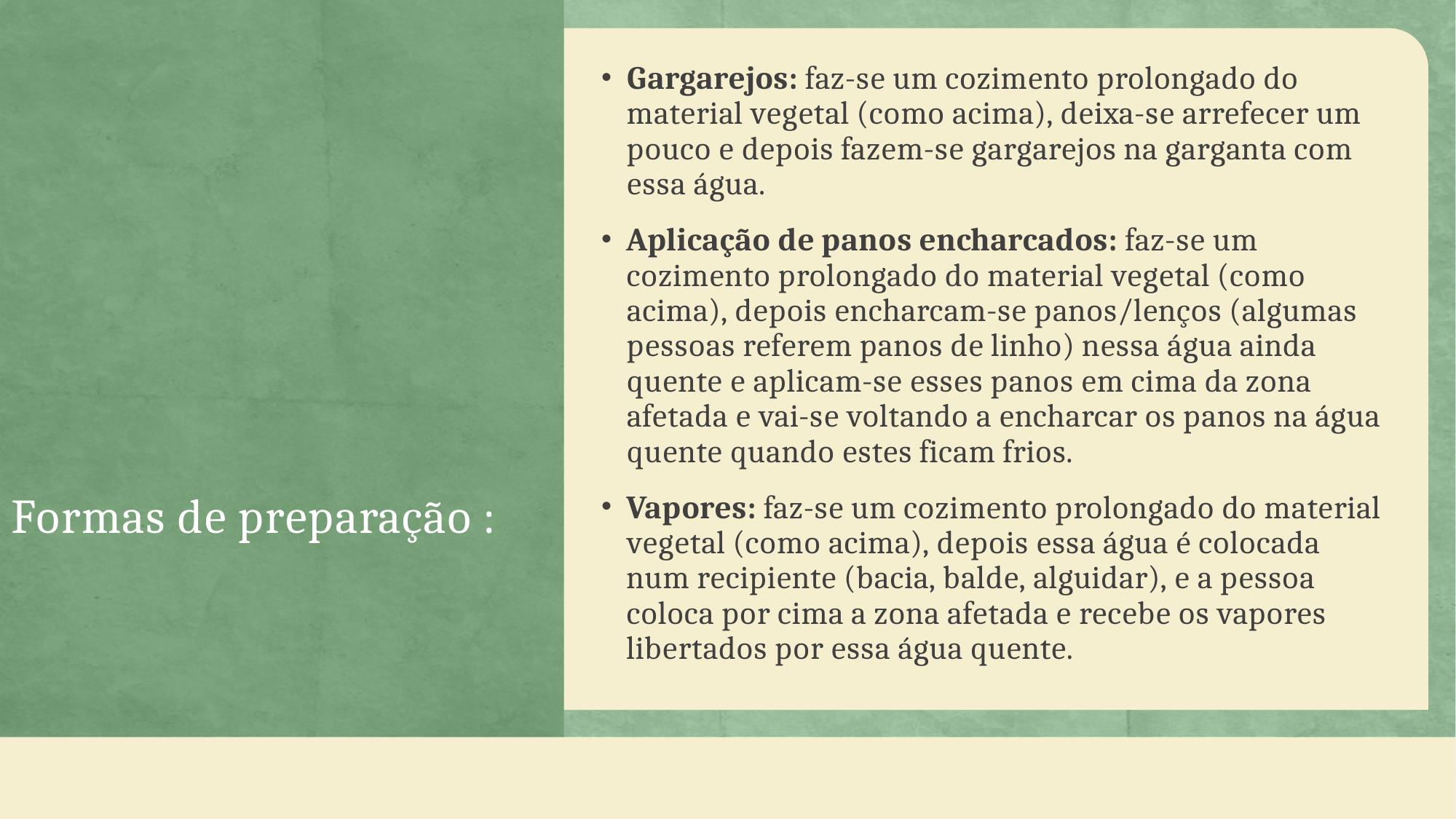

# Formas de preparação :
Gargarejos: faz-se um cozimento prolongado do material vegetal (como acima), deixa-se arrefecer um pouco e depois fazem-se gargarejos na garganta com essa água.
Aplicação de panos encharcados: faz-se um cozimento prolongado do material vegetal (como acima), depois encharcam-se panos/lenços (algumas pessoas referem panos de linho) nessa água ainda quente e aplicam-se esses panos em cima da zona afetada e vai-se voltando a encharcar os panos na água quente quando estes ficam frios.
Vapores: faz-se um cozimento prolongado do material vegetal (como acima), depois essa água é colocada num recipiente (bacia, balde, alguidar), e a pessoa coloca por cima a zona afetada e recebe os vapores libertados por essa água quente.